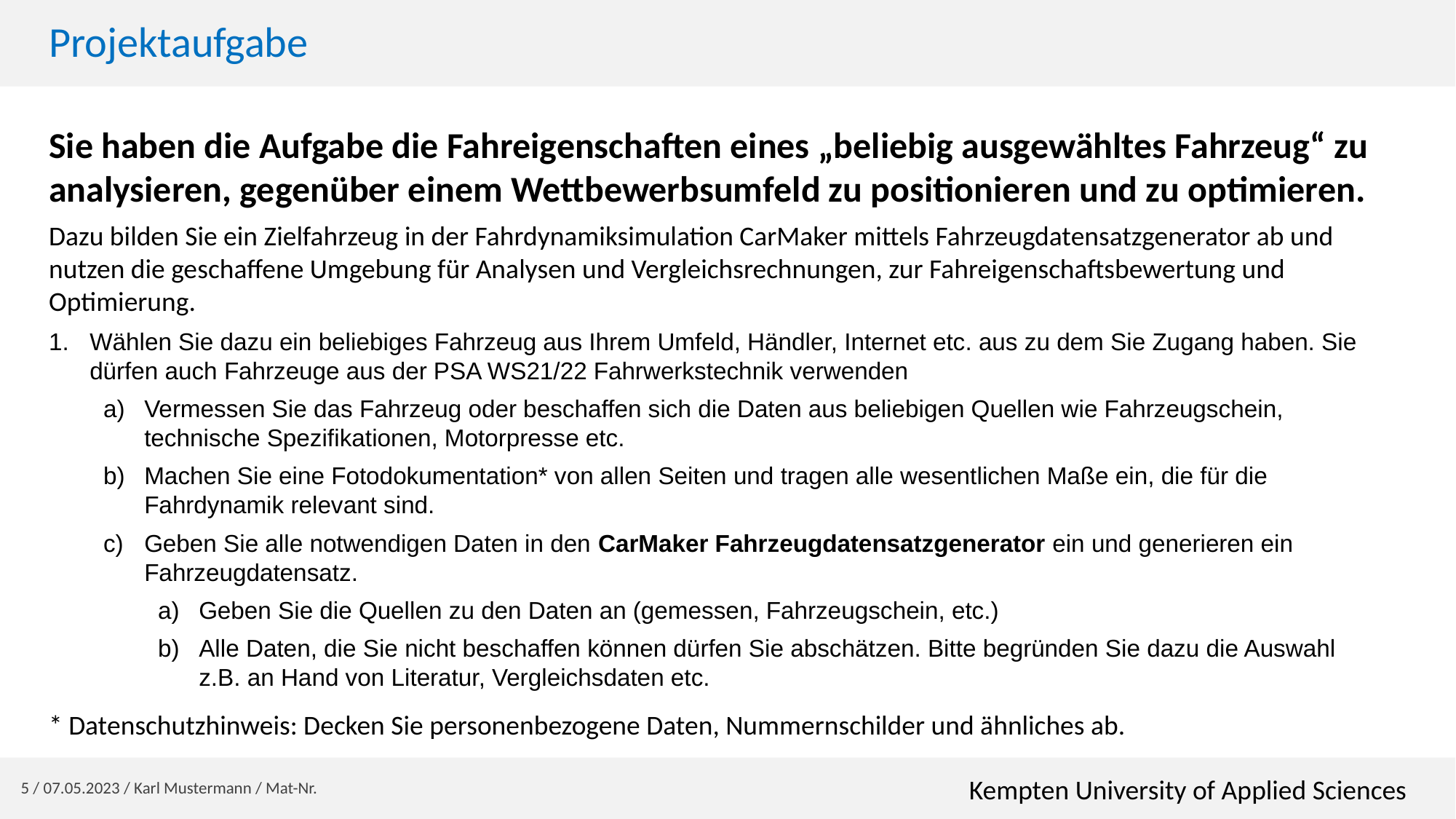

# Projektaufgabe
Sie haben die Aufgabe die Fahreigenschaften eines „beliebig ausgewähltes Fahrzeug“ zu analysieren, gegenüber einem Wettbewerbsumfeld zu positionieren und zu optimieren.
Dazu bilden Sie ein Zielfahrzeug in der Fahrdynamiksimulation CarMaker mittels Fahrzeugdatensatzgenerator ab und nutzen die geschaffene Umgebung für Analysen und Vergleichsrechnungen, zur Fahreigenschaftsbewertung und Optimierung.
Wählen Sie dazu ein beliebiges Fahrzeug aus Ihrem Umfeld, Händler, Internet etc. aus zu dem Sie Zugang haben. Sie dürfen auch Fahrzeuge aus der PSA WS21/22 Fahrwerkstechnik verwenden
Vermessen Sie das Fahrzeug oder beschaffen sich die Daten aus beliebigen Quellen wie Fahrzeugschein, technische Spezifikationen, Motorpresse etc.
Machen Sie eine Fotodokumentation* von allen Seiten und tragen alle wesentlichen Maße ein, die für die Fahrdynamik relevant sind.
Geben Sie alle notwendigen Daten in den CarMaker Fahrzeugdatensatzgenerator ein und generieren ein Fahrzeugdatensatz.
Geben Sie die Quellen zu den Daten an (gemessen, Fahrzeugschein, etc.)
Alle Daten, die Sie nicht beschaffen können dürfen Sie abschätzen. Bitte begründen Sie dazu die Auswahl z.B. an Hand von Literatur, Vergleichsdaten etc.
* Datenschutzhinweis: Decken Sie personenbezogene Daten, Nummernschilder und ähnliches ab.